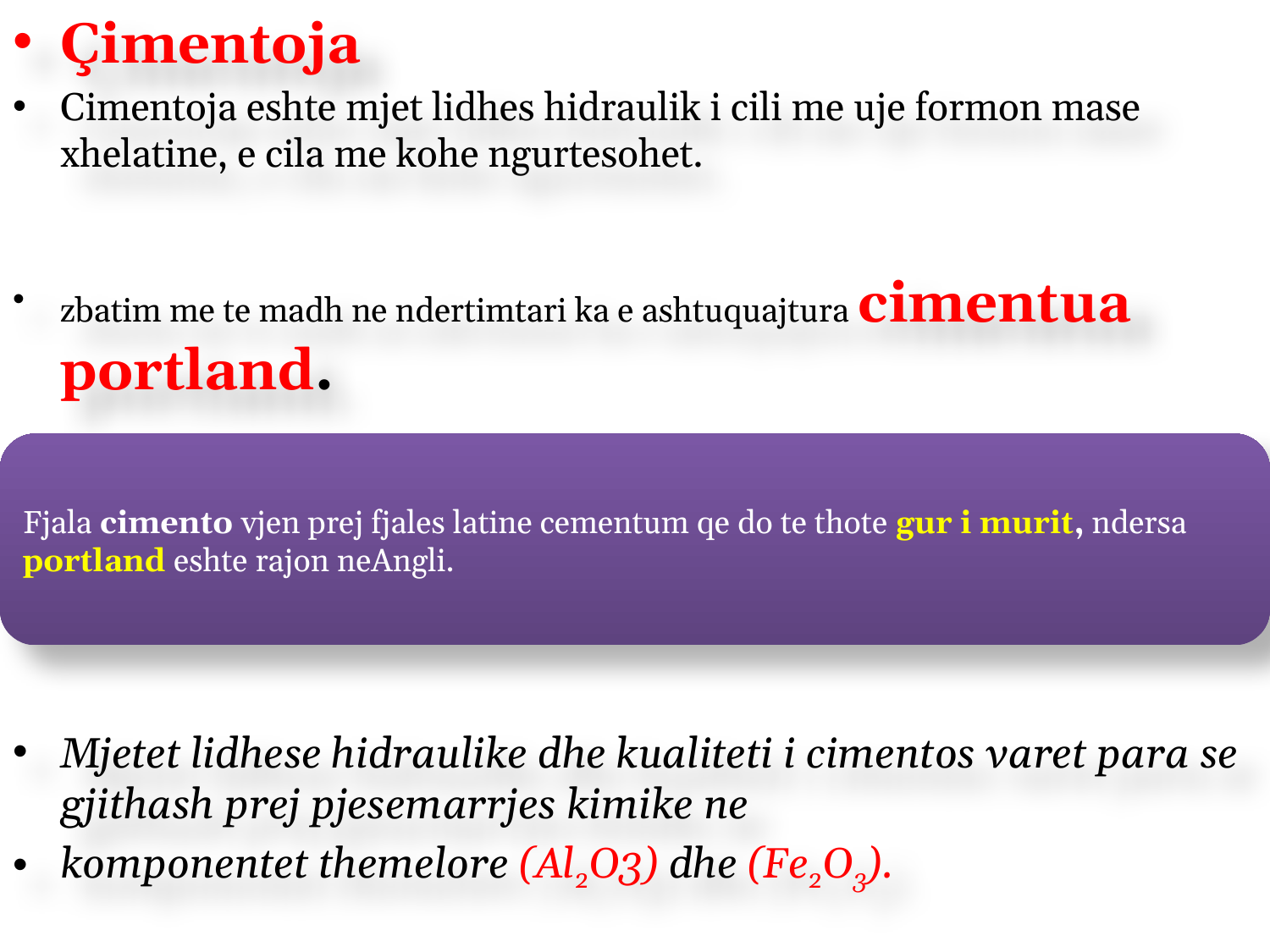

Çimentoja
Cimentoja eshte mjet lidhes hidraulik i cili me uje formon mase xhelatine, e cila me kohe ngurtesohet.

zbatim me te madh ne ndertimtari ka e ashtuquajtura cimentua portland.

Mjetet lidhese hidraulike dhe kualiteti i cimentos varet para se gjithash prej pjesemarrjes kimike ne
komponentet themelore (Al2O3) dhe (Fe2O3).
Fjala cimento vjen prej fjales latine cementum qe do te thote gur i murit, ndersa portland eshte rajon neAngli.